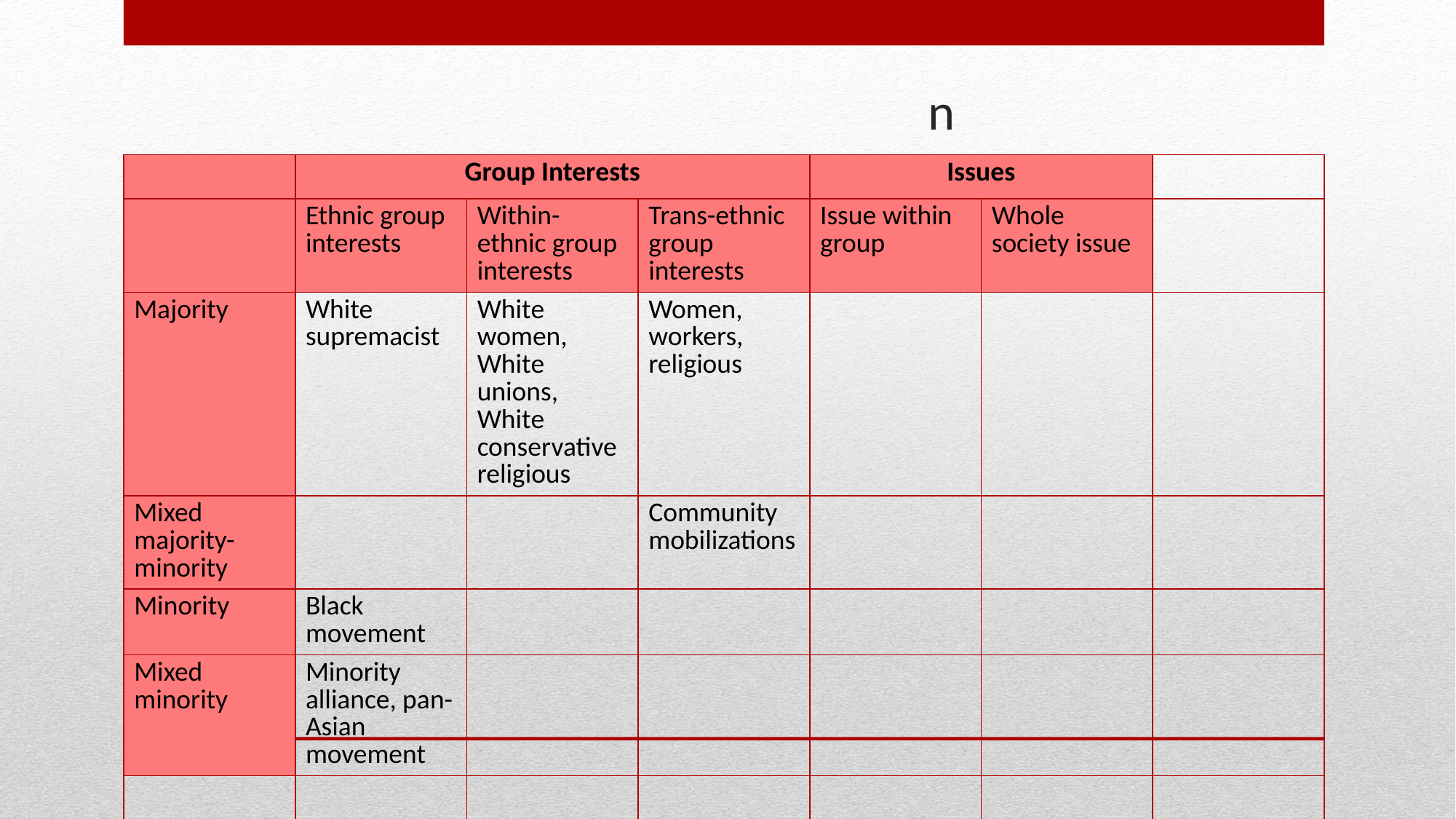

# n
|  | Group Interests |  |  | Issues |  |  |
| --- | --- | --- | --- | --- | --- | --- |
|  | Ethnic group interests | Within-ethnic group interests | Trans-ethnic group interests | Issue within group | Whole society issue |  |
| Majority | White supremacist | White women, White unions, White conservative religious | Women, workers, religious |  |  |  |
| Mixed majority-minority |  |  | Community mobilizations |  |  |  |
| Minority | Black movement |  |  |  |  |  |
| Mixed minority | Minority alliance, pan-Asian movement |  |  |  |  |  |
|  |  |  |  |  |  |  |